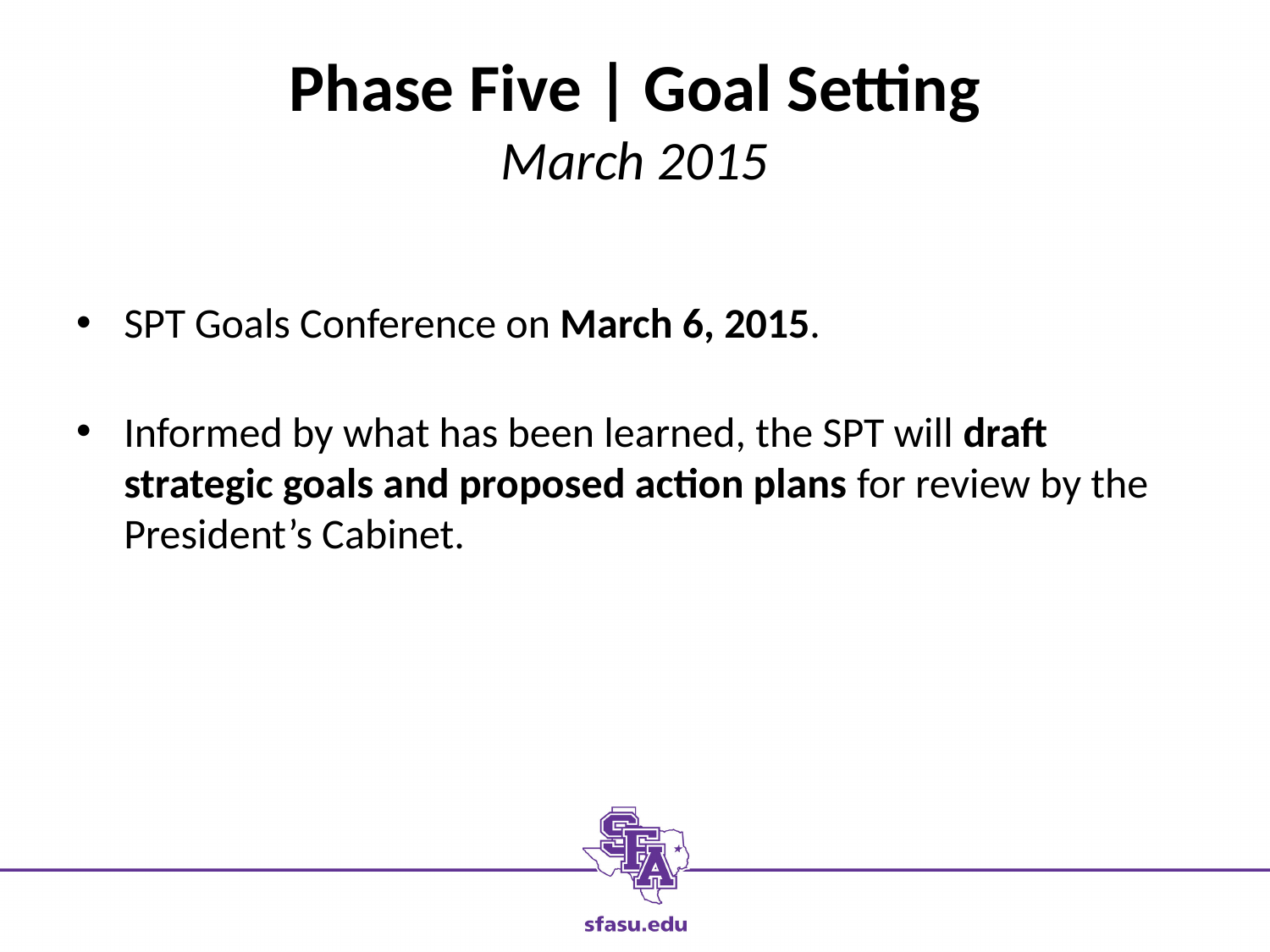

# Phase Five | Goal Setting March 2015

SPT Goals Conference on March 6, 2015.

Informed by what has been learned, the SPT will draft strategic goals and proposed action plans for review by the President’s Cabinet.